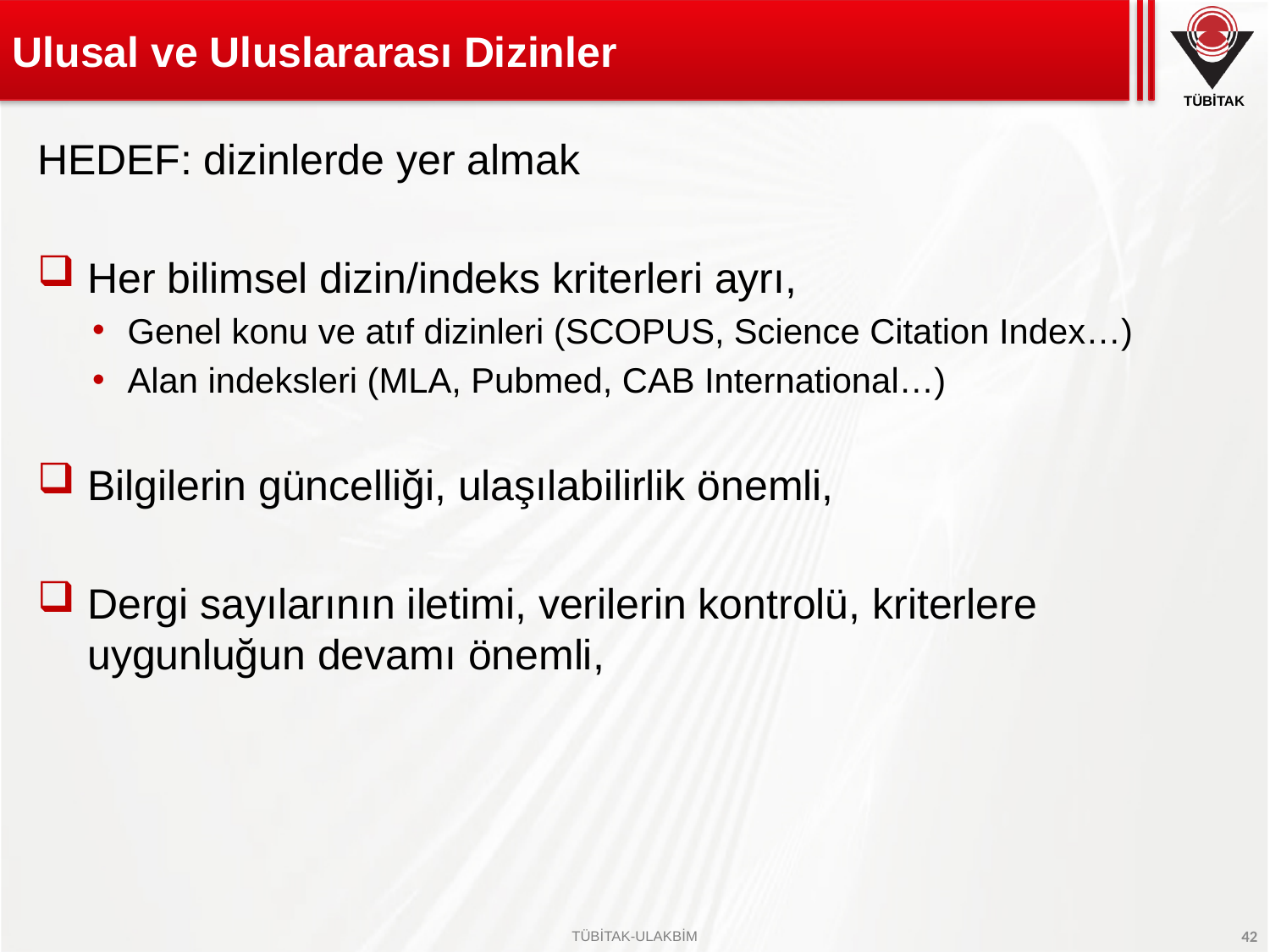

# Ulusal ve Uluslararası Dizinler
HEDEF: dizinlerde yer almak

Her bilimsel dizin/indeks kriterleri ayrı,
Genel konu ve atıf dizinleri (SCOPUS, Science Citation Index…)
Alan indeksleri (MLA, Pubmed, CAB International…)

Bilgilerin güncelliği, ulaşılabilirlik önemli,

Dergi sayılarının iletimi, verilerin kontrolü, kriterlere uygunluğun devamı önemli,